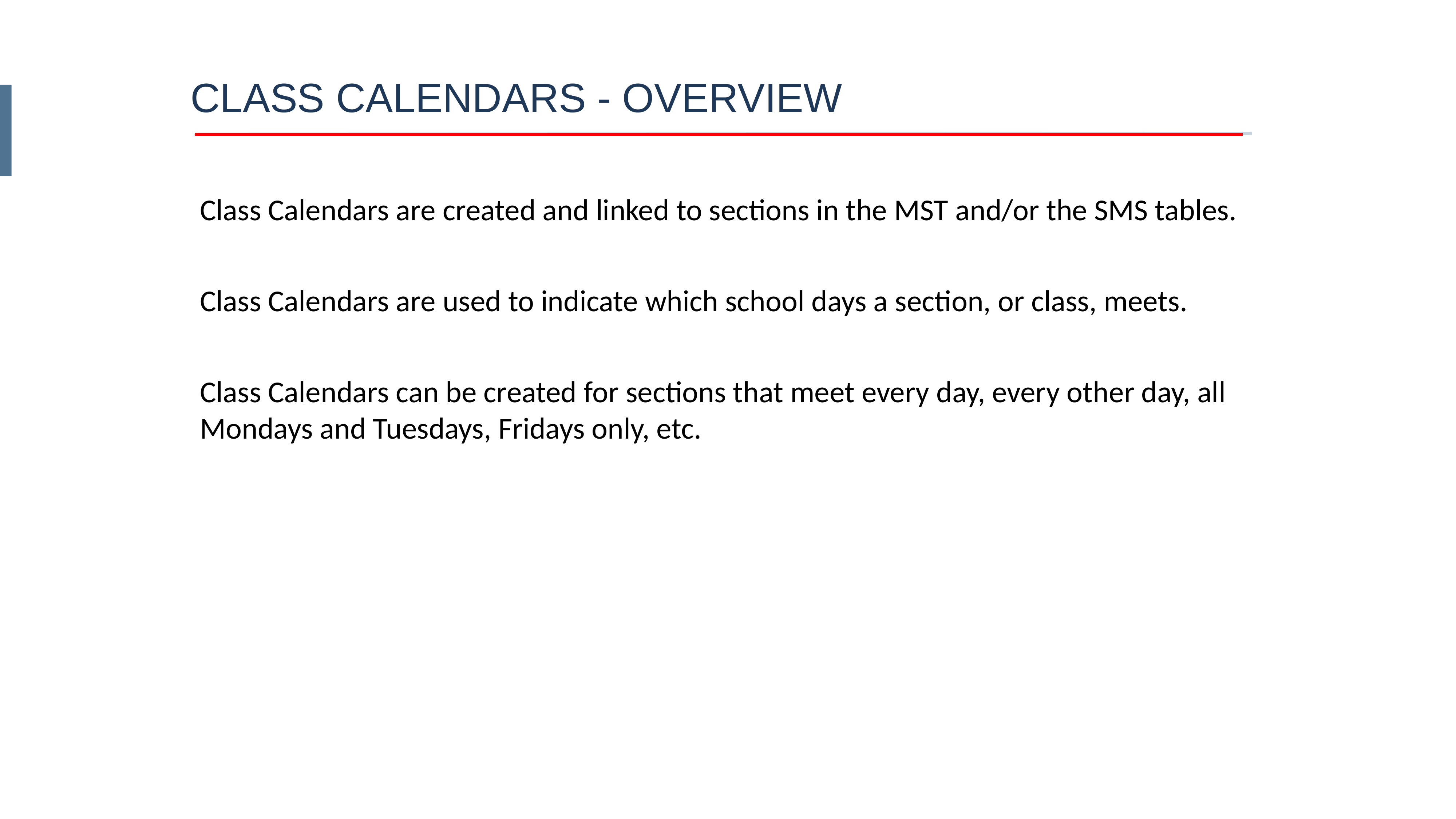

CLASS CALENDARS - OVERVIEW

Class Calendars are created and linked to sections in the MST and/or the SMS tables.

Class Calendars are used to indicate which school days a section, or class, meets.

Class Calendars can be created for sections that meet every day, every other day, all Mondays and Tuesdays, Fridays only, etc.